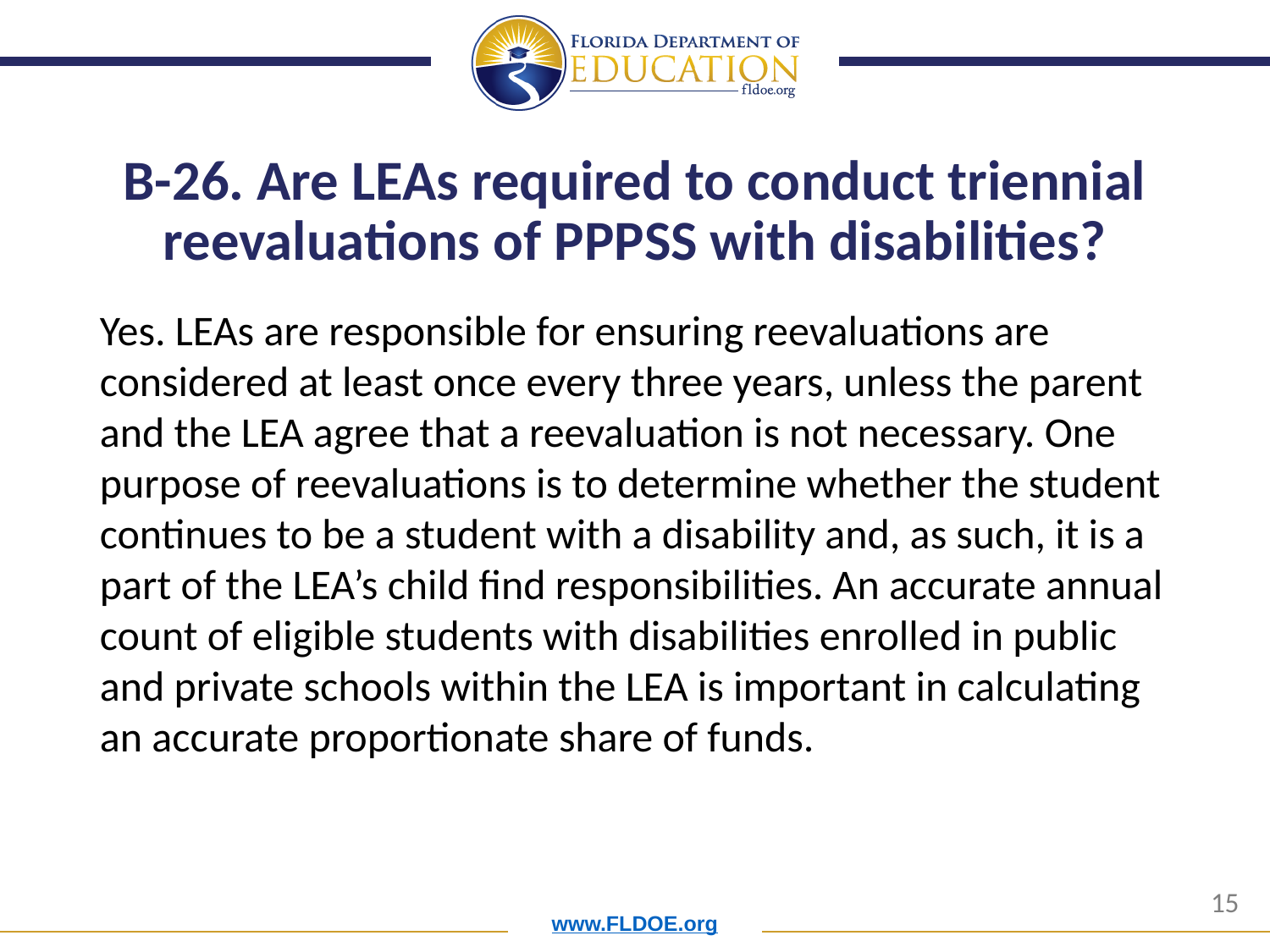

# B-26. Are LEAs required to conduct triennial reevaluations of PPPSS with disabilities?
Yes. LEAs are responsible for ensuring reevaluations are considered at least once every three years, unless the parent and the LEA agree that a reevaluation is not necessary. One purpose of reevaluations is to determine whether the student continues to be a student with a disability and, as such, it is a part of the LEA’s child find responsibilities. An accurate annual count of eligible students with disabilities enrolled in public and private schools within the LEA is important in calculating an accurate proportionate share of funds.